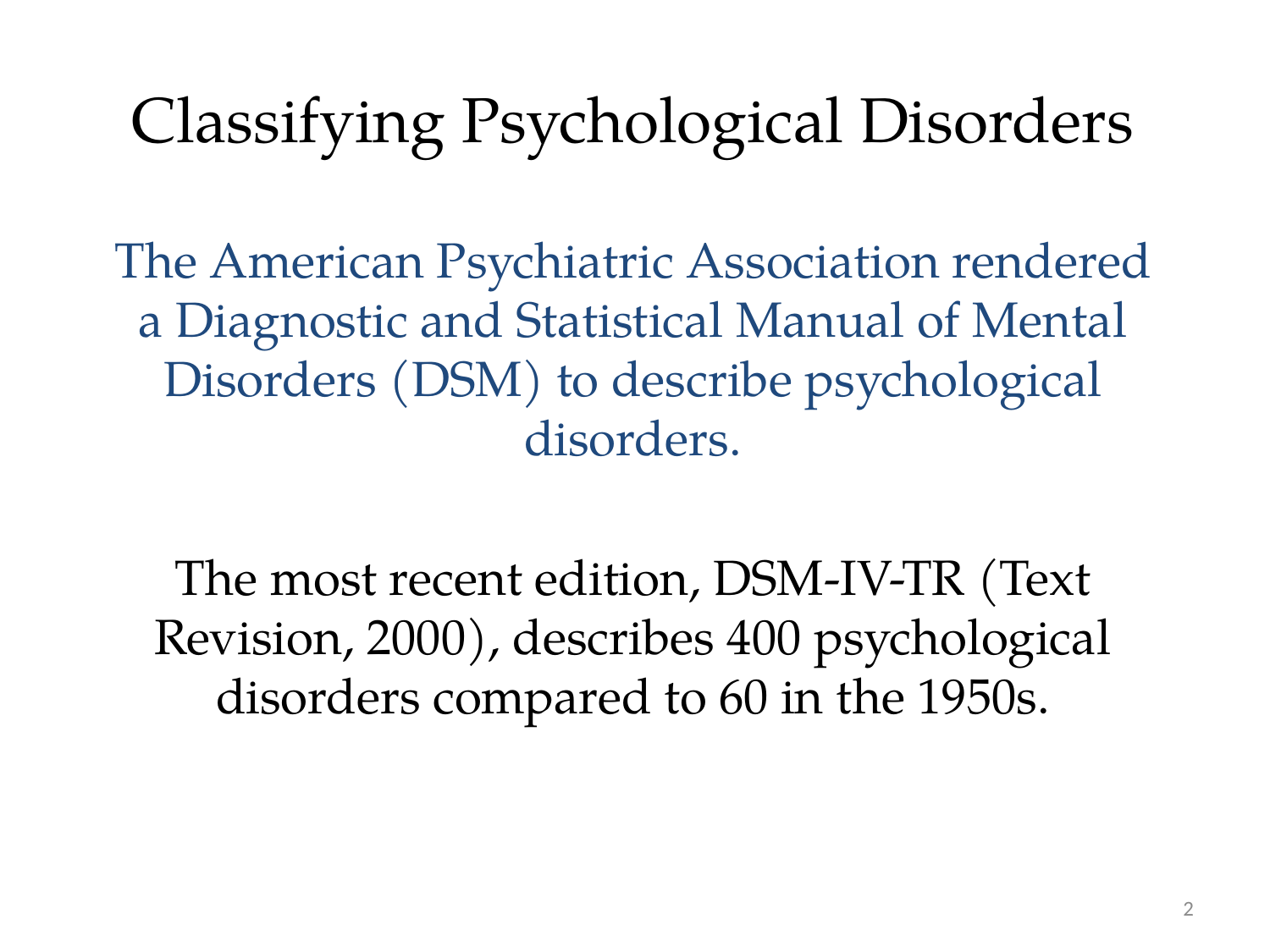

# Classifying Psychological Disorders
The American Psychiatric Association rendered a Diagnostic and Statistical Manual of Mental Disorders (DSM) to describe psychological disorders.
The most recent edition, DSM-IV-TR (Text Revision, 2000), describes 400 psychological disorders compared to 60 in the 1950s.
2